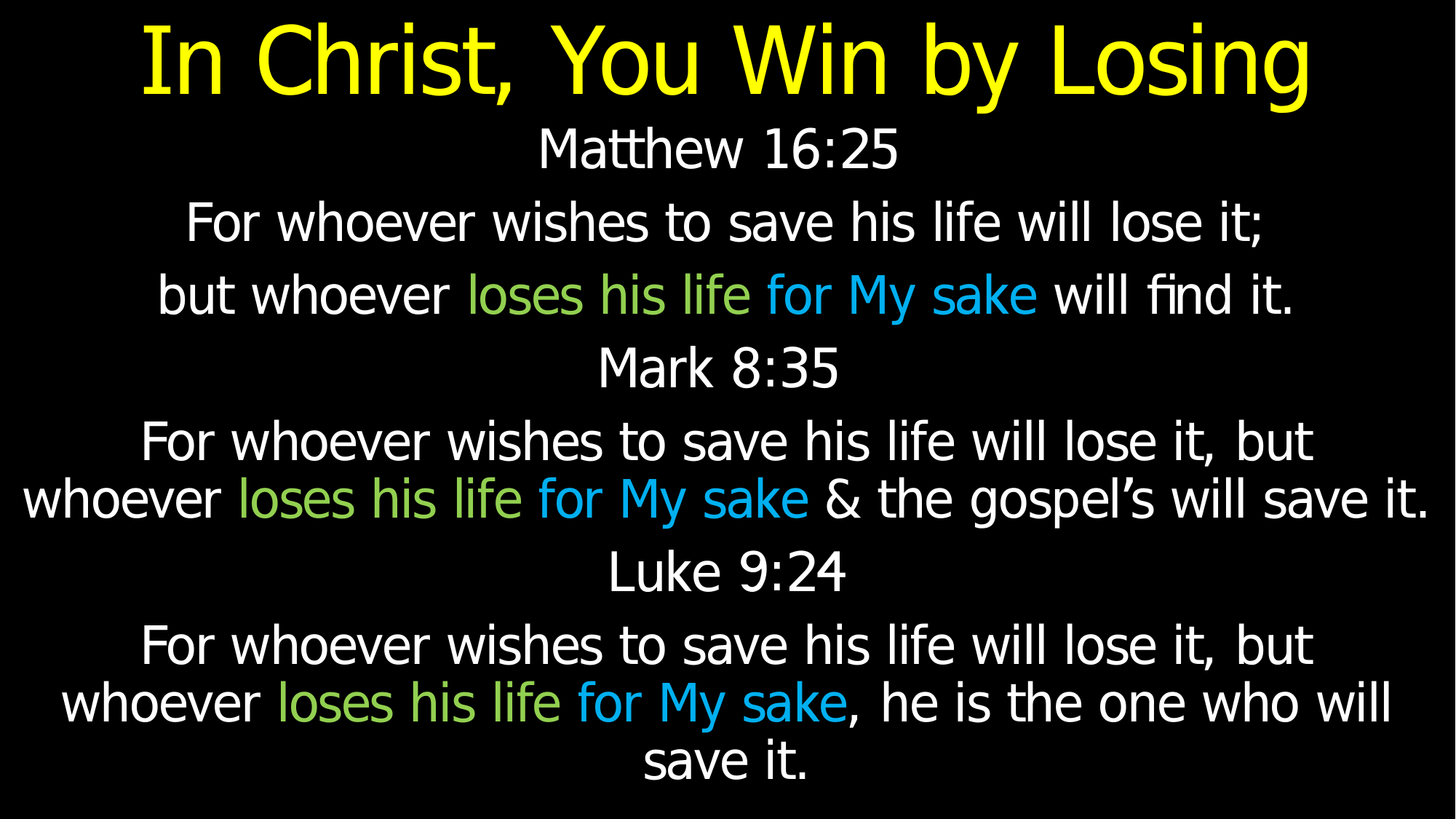

# In Christ, You Win by Losing
Matthew 16:25
For whoever wishes to save his life will lose it;
but whoever loses his life for My sake will find it.
Mark 8:35
For whoever wishes to save his life will lose it, but whoever loses his life for My sake & the gospel’s will save it.
Luke 9:24
For whoever wishes to save his life will lose it, but whoever loses his life for My sake, he is the one who will save it.